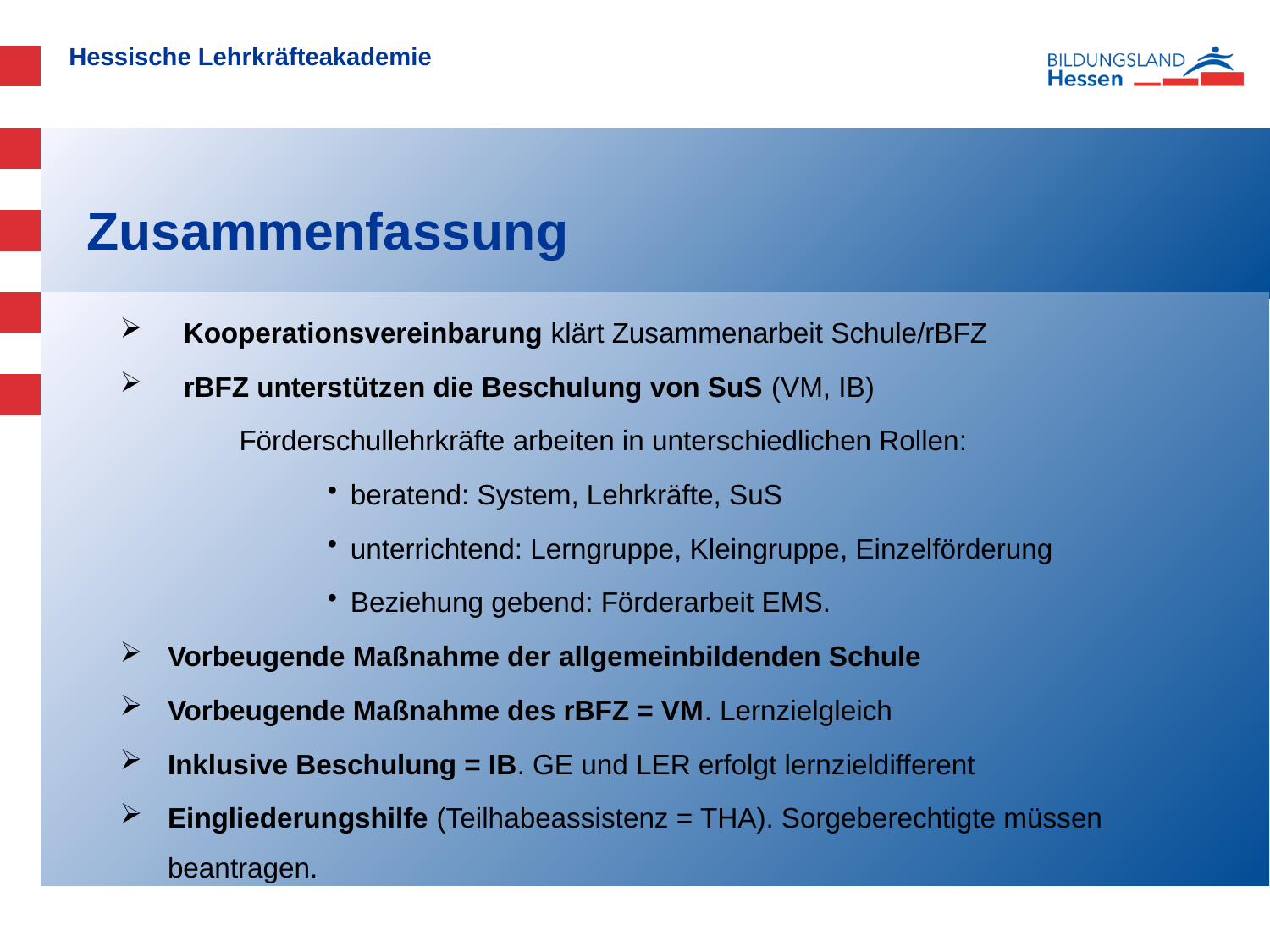

# Zusammenfassung
Kooperationsvereinbarung klärt Zusammenarbeit Schule/rBFZ
rBFZ unterstützen die Beschulung von SuS (VM, IB)
Förderschullehrkräfte arbeiten in unterschiedlichen Rollen:
beratend: System, Lehrkräfte, SuS
unterrichtend: Lerngruppe, Kleingruppe, Einzelförderung
Beziehung gebend: Förderarbeit EMS.
Vorbeugende Maßnahme der allgemeinbildenden Schule
Vorbeugende Maßnahme des rBFZ = VM. Lernzielgleich
Inklusive Beschulung = IB. GE und LER erfolgt lernzieldifferent
Eingliederungshilfe (Teilhabeassistenz = THA). Sorgeberechtigte müssen beantragen.